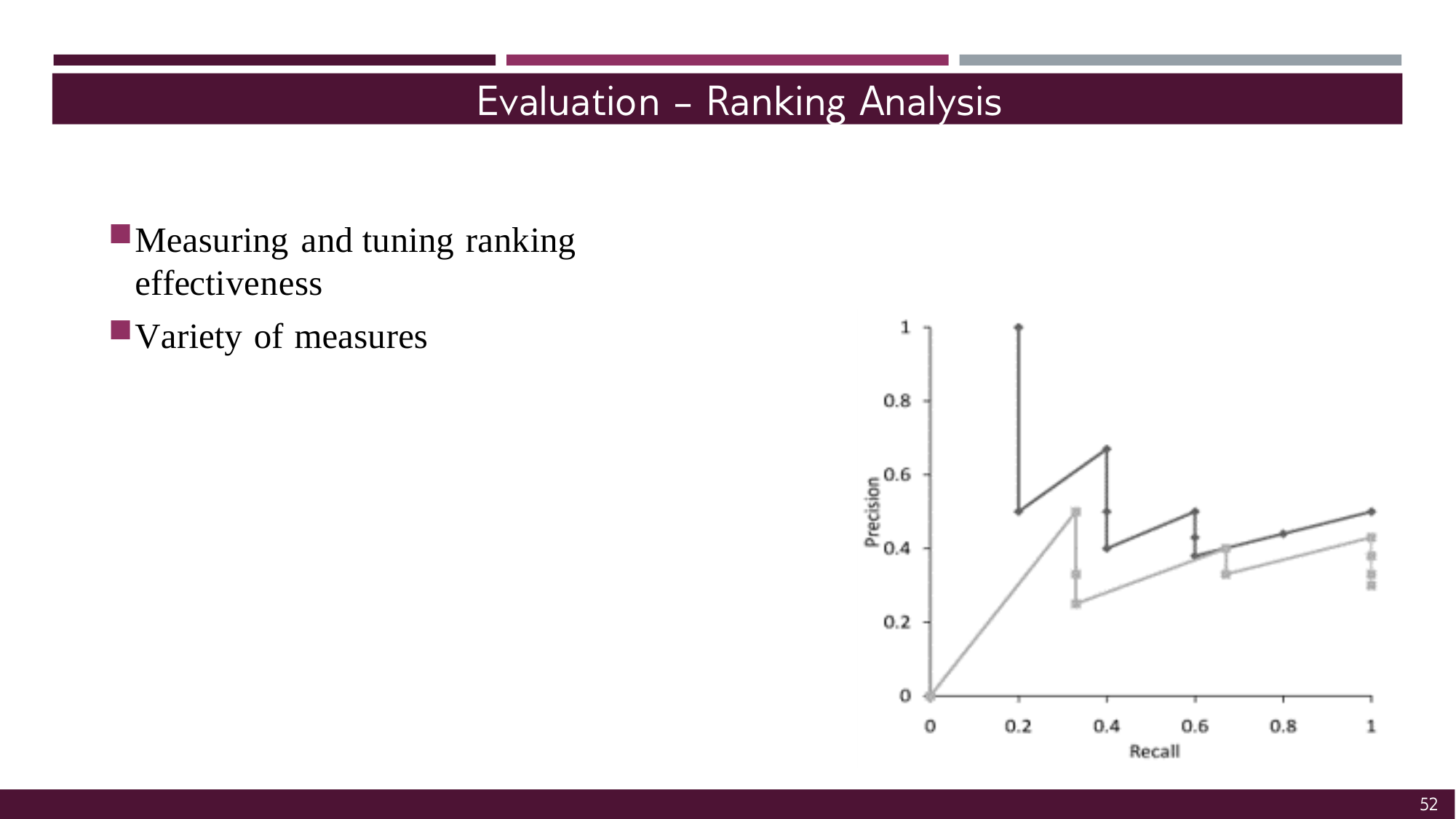

Evaluation – Ranking Analysis
Measuring and tuning ranking effectiveness
Variety of measures

52